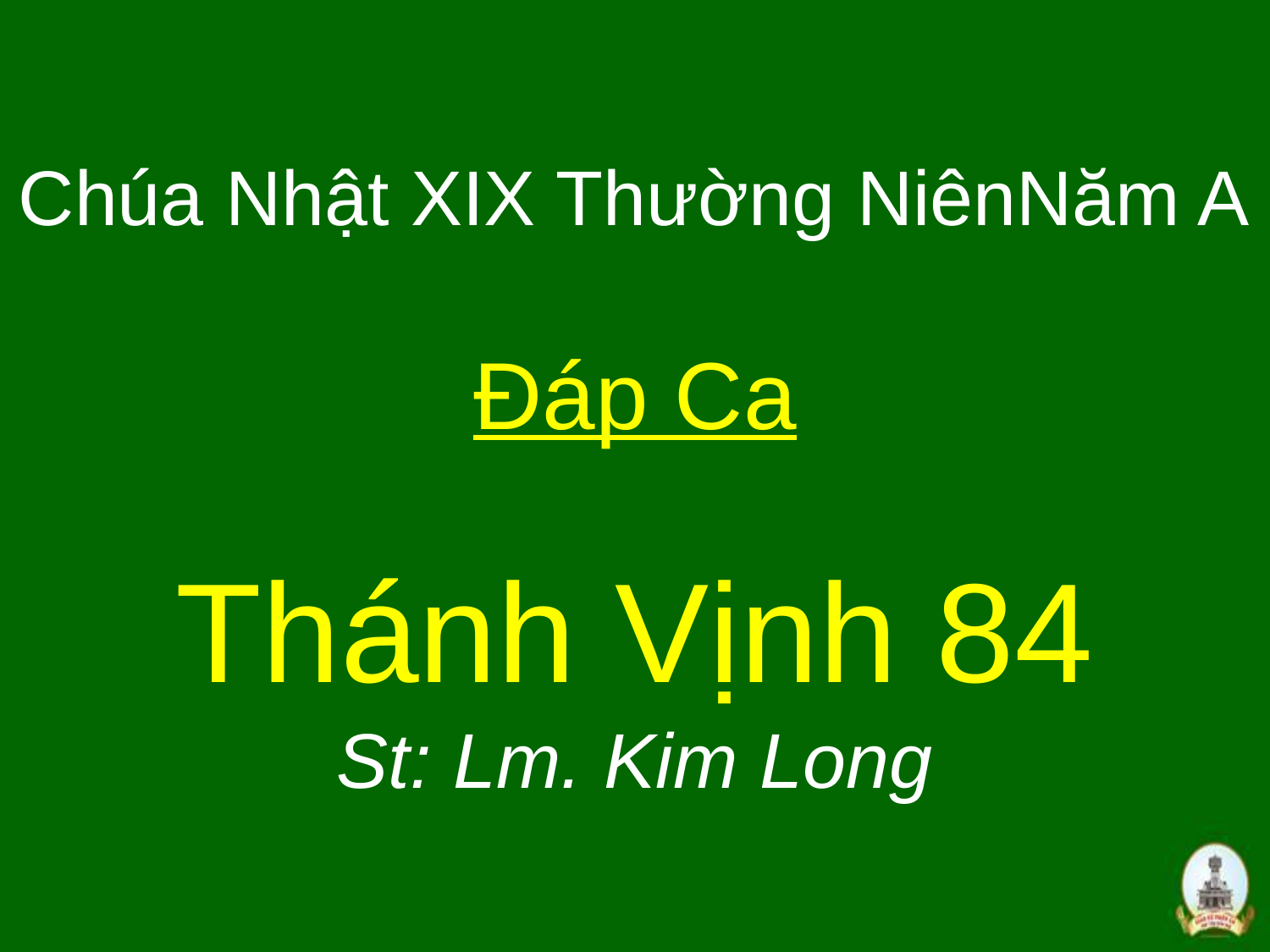

# Chúa Nhật XIX Thường NiênNăm A Đáp Ca Thánh Vịnh 84 St: Lm. Kim Long